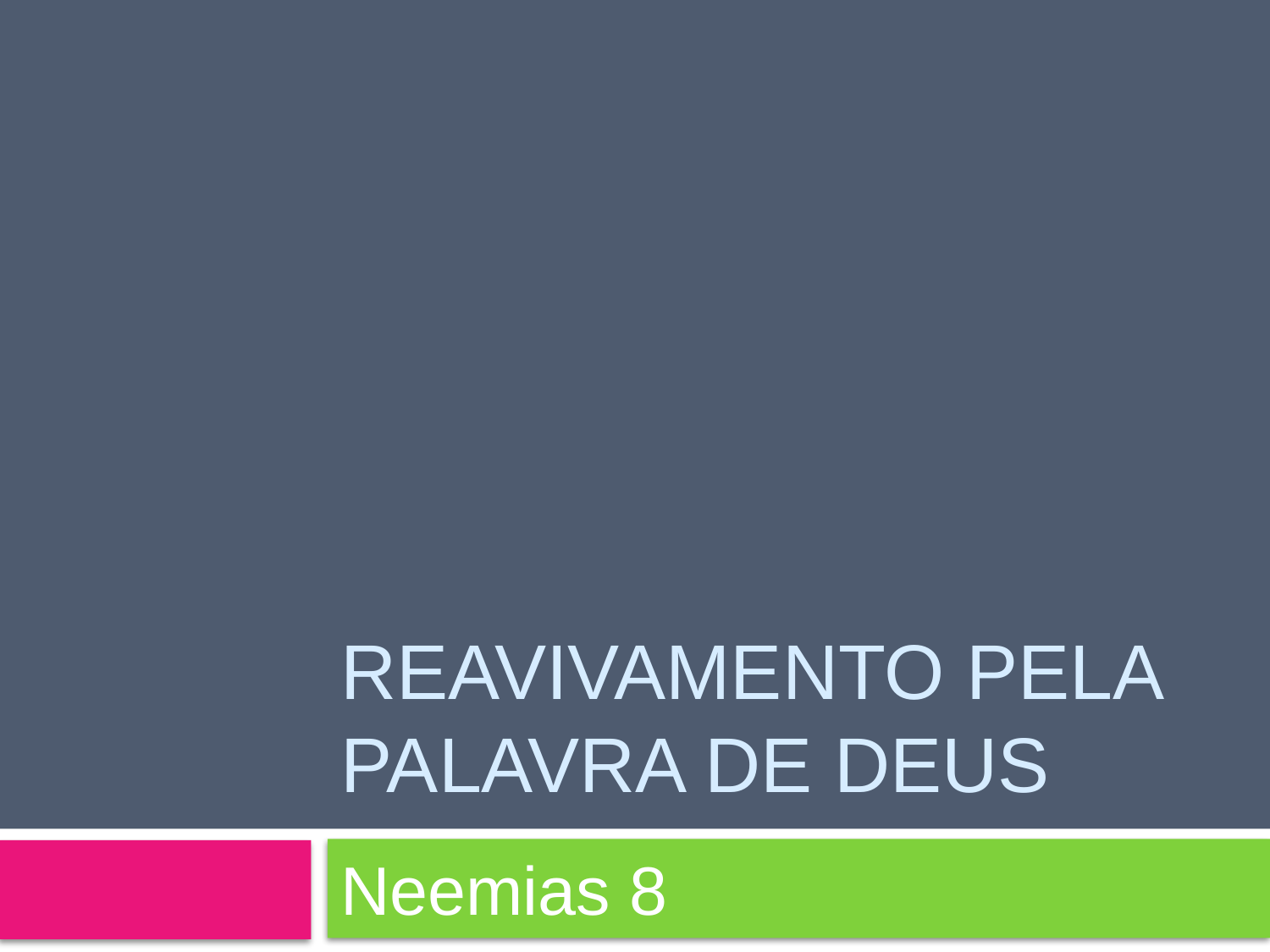

# Reavivamento pela Palavra de Deus
Neemias 8